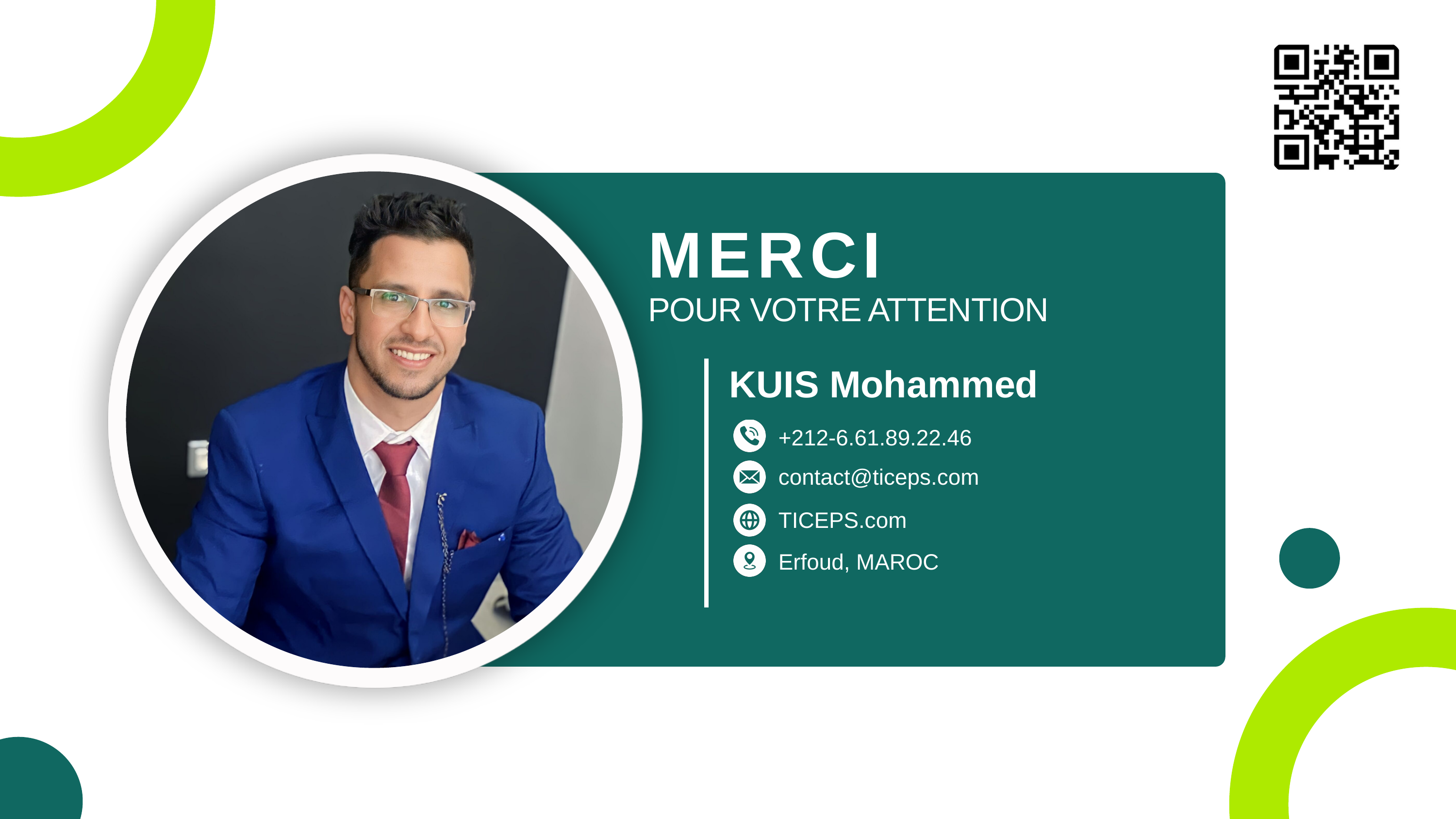

MERCI
POUR VOTRE ATTENTION
KUIS Mohammed

+212-6.61.89.22.46

contact@ticeps.com

TICEPS.com

Erfoud, MAROC